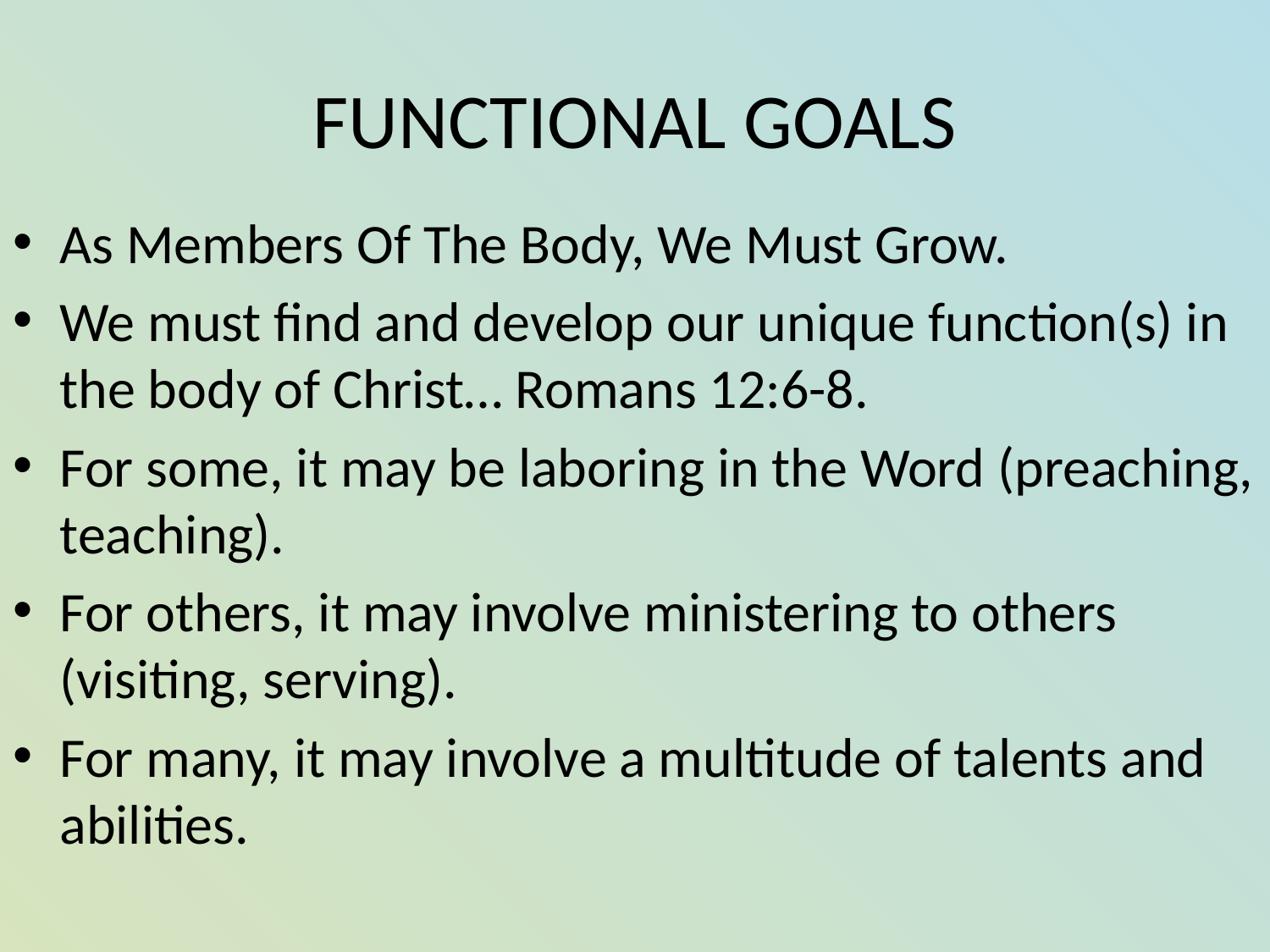

# FUNCTIONAL GOALS
As Members Of The Body, We Must Grow.
We must find and develop our unique function(s) in the body of Christ… Romans 12:6-8.
For some, it may be laboring in the Word (preaching, teaching).
For others, it may involve ministering to others (visiting, serving).
For many, it may involve a multitude of talents and abilities.